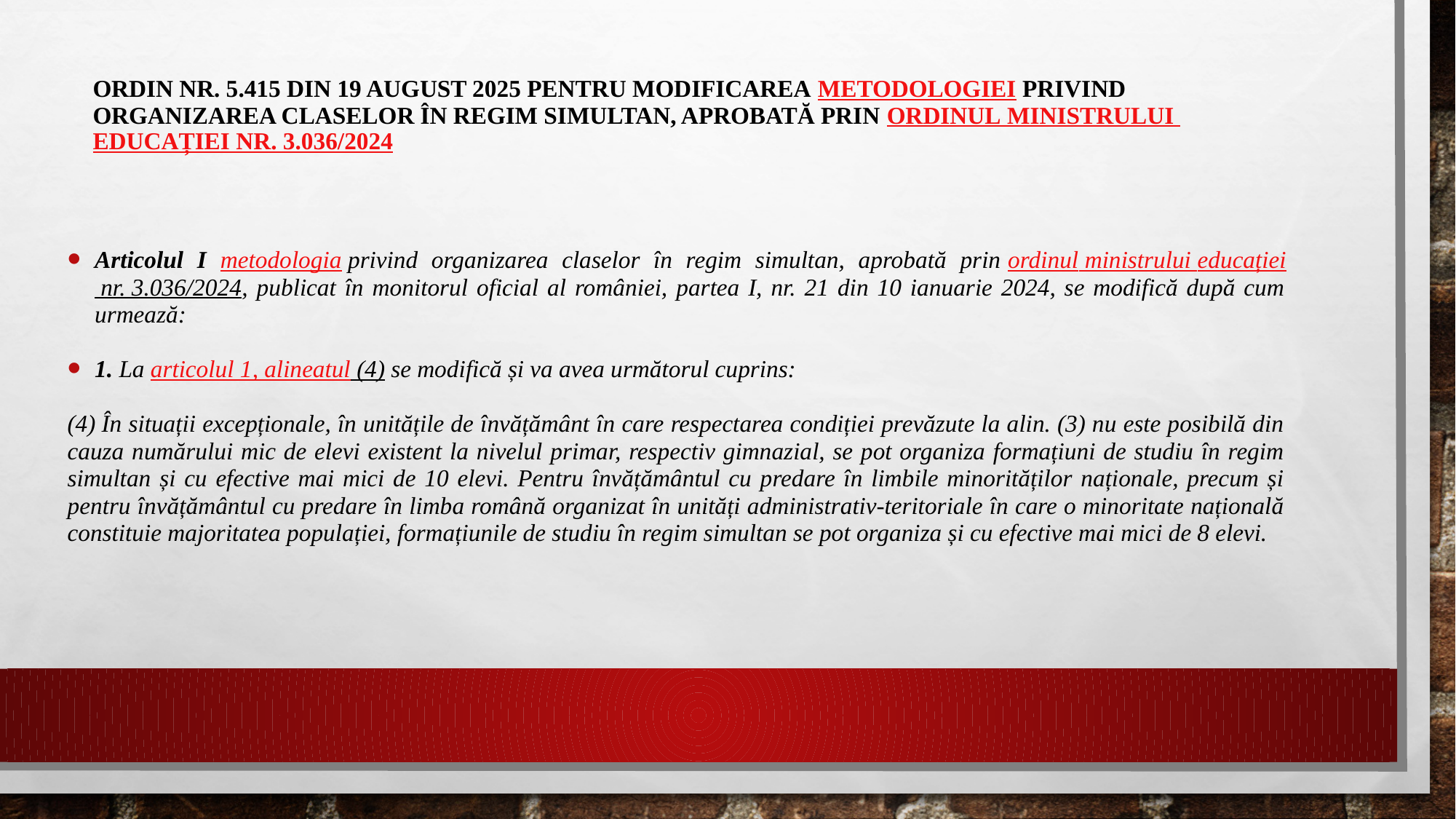

# ORDIN nr. 5.415 din 19 august 2025 pentru modificarea Metodologiei privind organizarea claselor în regim simultan, aprobată prin Ordinul ministrului educației nr. 3.036/2024
Articolul I metodologia privind organizarea claselor în regim simultan, aprobată prin ordinul ministrului educației nr. 3.036/2024, publicat în monitorul oficial al româniei, partea I, nr. 21 din 10 ianuarie 2024, se modifică după cum urmează:
1. La articolul 1, alineatul (4) se modifică și va avea următorul cuprins:
(4) În situații excepționale, în unitățile de învățământ în care respectarea condiției prevăzute la alin. (3) nu este posibilă din cauza numărului mic de elevi existent la nivelul primar, respectiv gimnazial, se pot organiza formațiuni de studiu în regim simultan și cu efective mai mici de 10 elevi. Pentru învățământul cu predare în limbile minorităților naționale, precum și pentru învățământul cu predare în limba română organizat în unități administrativ-teritoriale în care o minoritate națională constituie majoritatea populației, formațiunile de studiu în regim simultan se pot organiza și cu efective mai mici de 8 elevi.